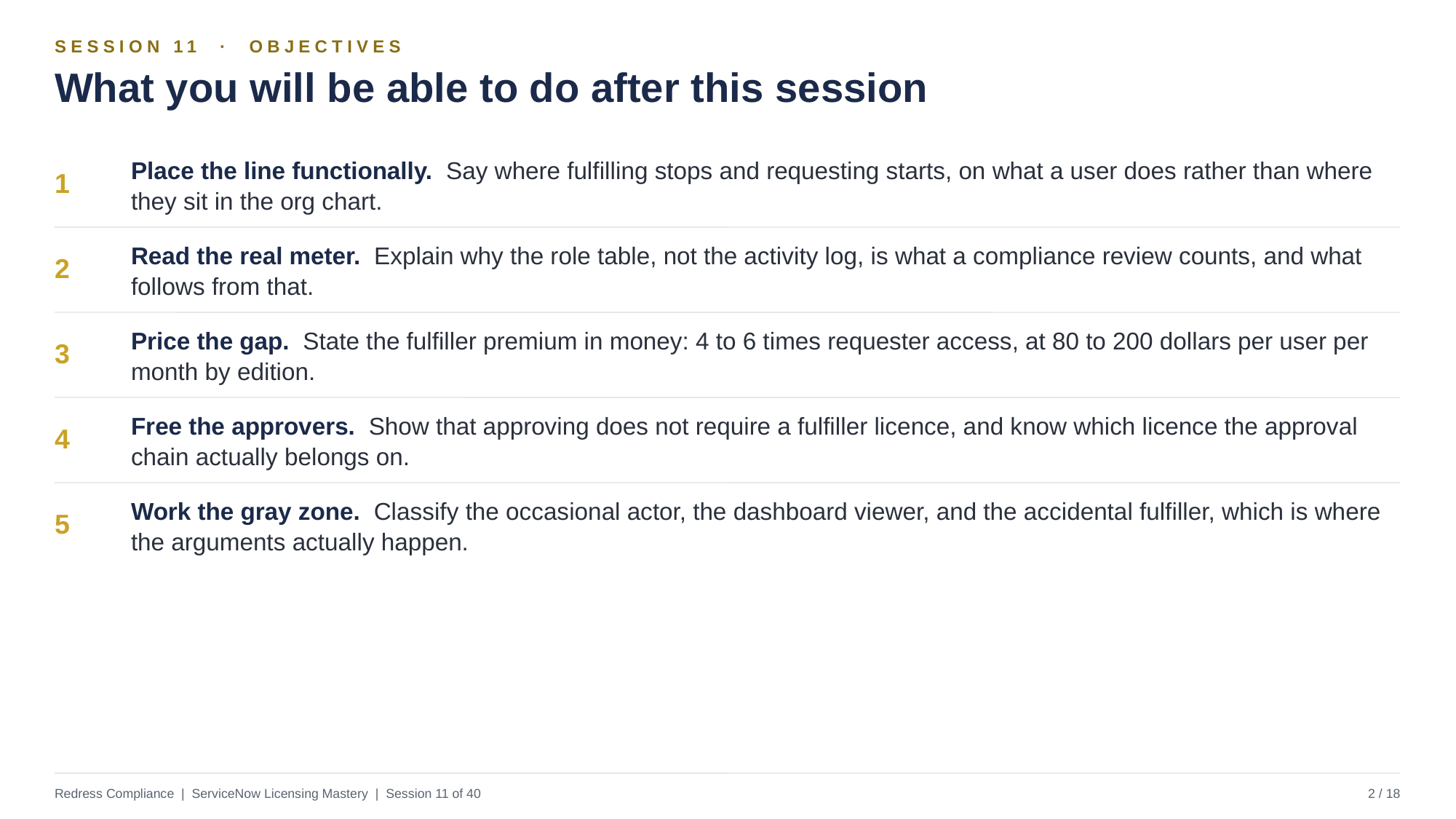

SESSION 11  ·  OBJECTIVES
What you will be able to do after this session
Place the line functionally.  Say where fulfilling stops and requesting starts, on what a user does rather than where they sit in the org chart.
1

Read the real meter.  Explain why the role table, not the activity log, is what a compliance review counts, and what follows from that.
2

Price the gap.  State the fulfiller premium in money: 4 to 6 times requester access, at 80 to 200 dollars per user per month by edition.
3

Free the approvers.  Show that approving does not require a fulfiller licence, and know which licence the approval chain actually belongs on.
4

Work the gray zone.  Classify the occasional actor, the dashboard viewer, and the accidental fulfiller, which is where the arguments actually happen.
5

Redress Compliance  |  ServiceNow Licensing Mastery  |  Session 11 of 40
2 / 18